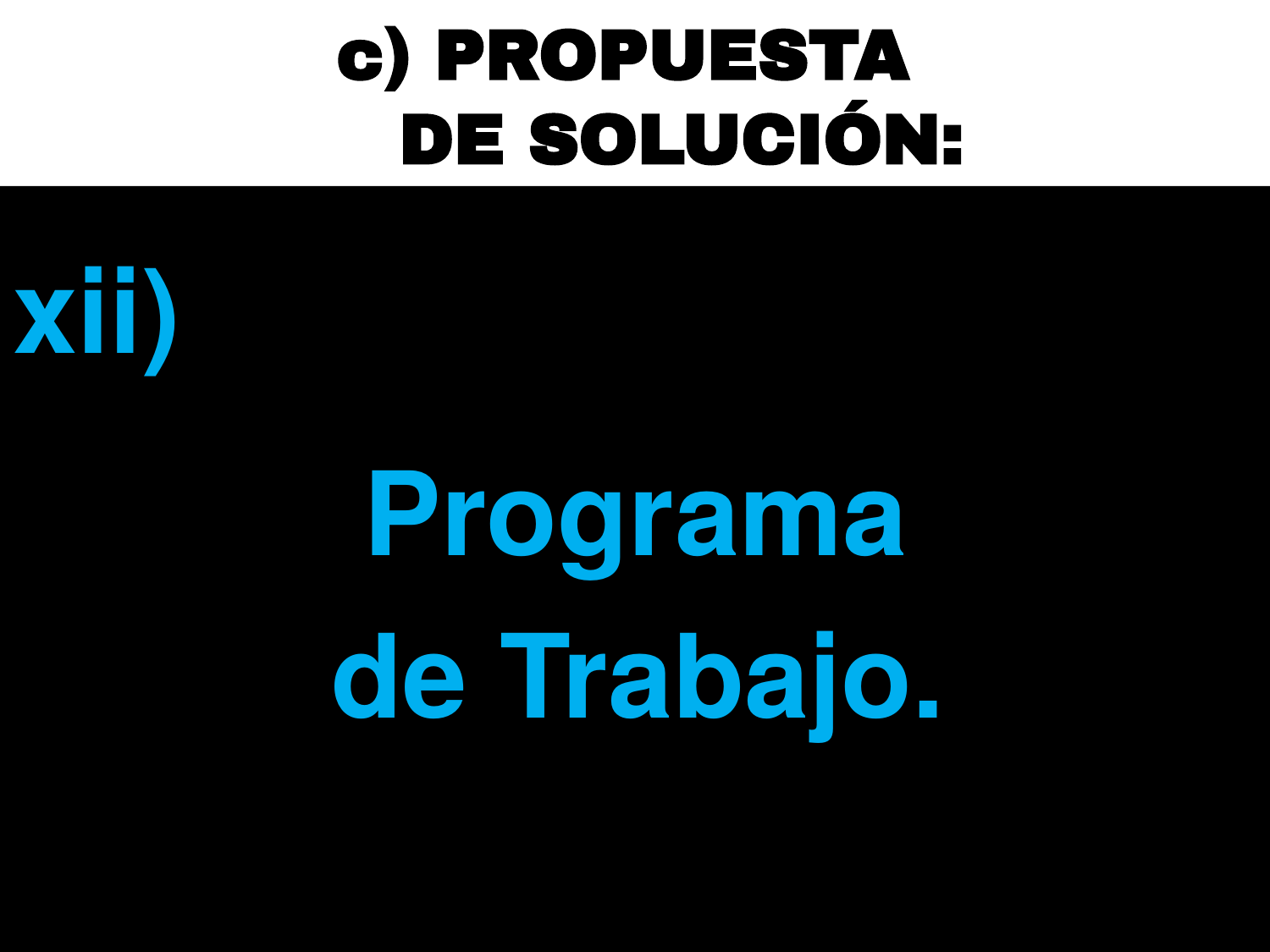

# c) PROPUESTA DE SOLUCIÓN:

xii)

	  	   Programa
		  de Trabajo.